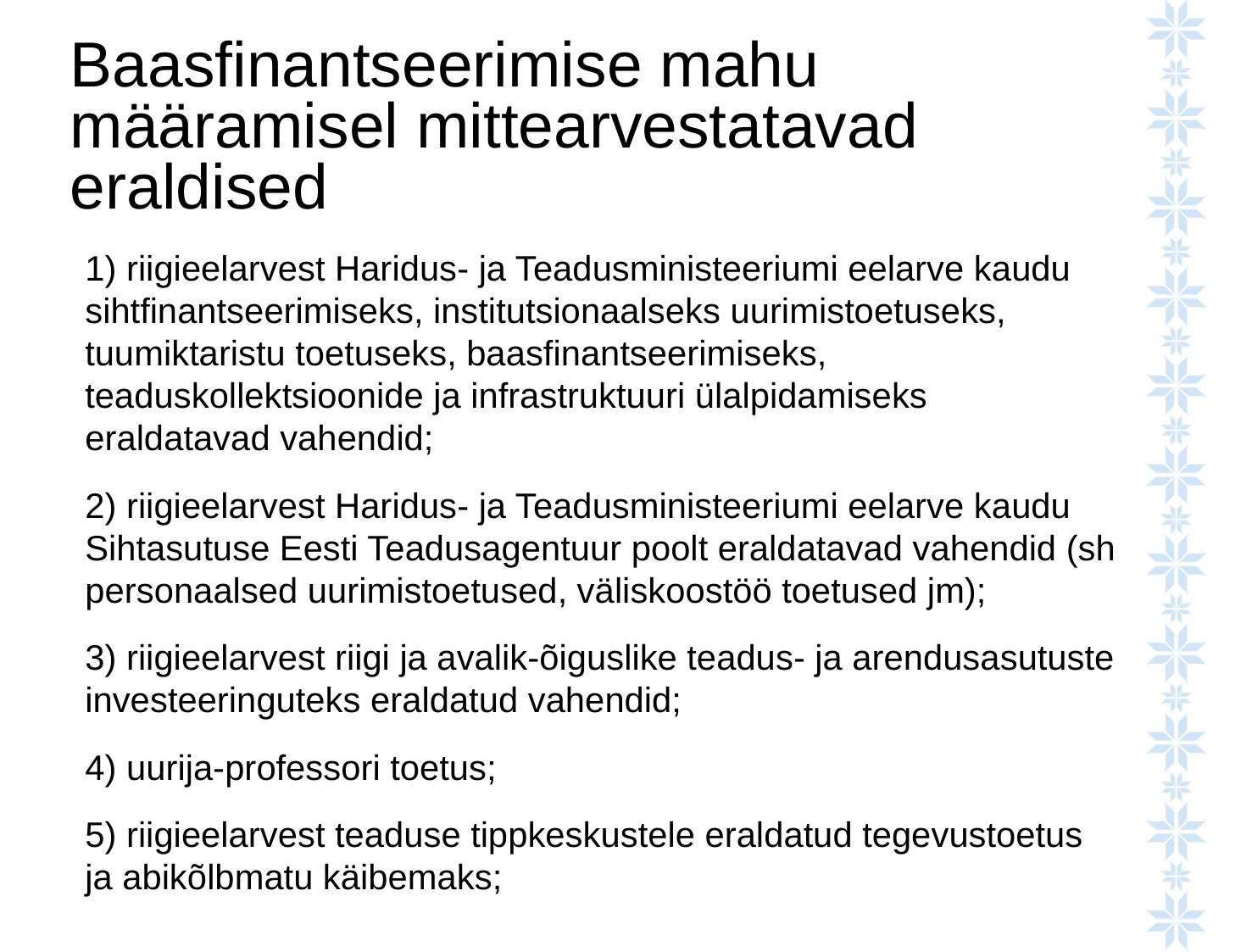

# Baasfinantseerimise mahu määramisel mittearvestatavad eraldised
1) riigieelarvest Haridus- ja Teadusministeeriumi eelarve kaudu sihtfinantseerimiseks, institutsionaalseks uurimistoetuseks, tuumiktaristu toetuseks, baasfinantseerimiseks, teaduskollektsioonide ja infrastruktuuri ülalpidamiseks eraldatavad vahendid;
2) riigieelarvest Haridus- ja Teadusministeeriumi eelarve kaudu Sihtasutuse Eesti Teadusagentuur poolt eraldatavad vahendid (sh personaalsed uurimistoetused, väliskoostöö toetused jm);
3) riigieelarvest riigi ja avalik-õiguslike teadus- ja arendusasutuste investeeringuteks eraldatud vahendid;
4) uurija-professori toetus;
5) riigieelarvest teaduse tippkeskustele eraldatud tegevustoetus ja abikõlbmatu käibemaks;